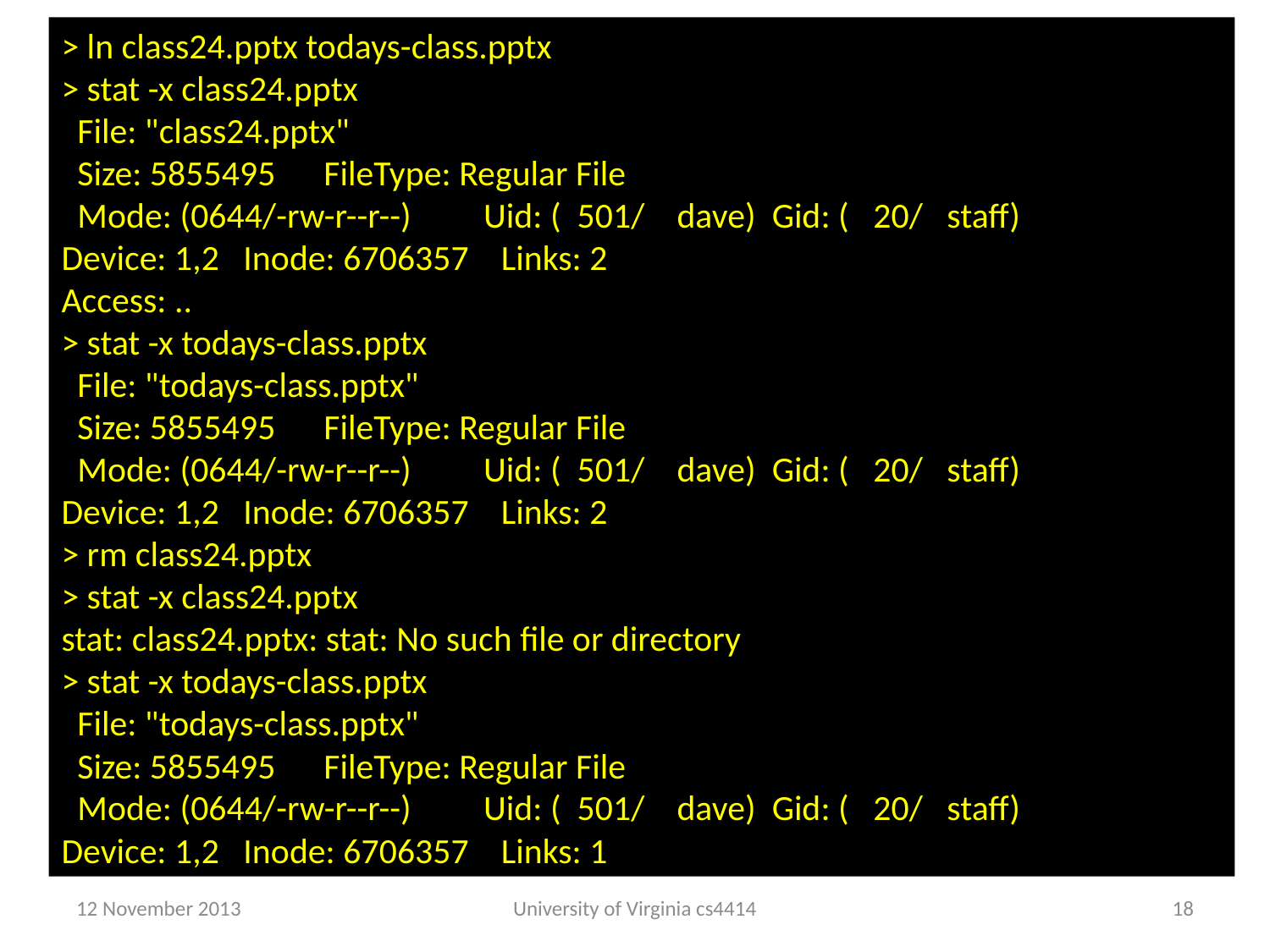

> ln class24.pptx todays-class.pptx
> stat -x class24.pptx
  File: "class24.pptx"
  Size: 5855495      FileType: Regular File
  Mode: (0644/-rw-r--r--)         Uid: (  501/    dave)  Gid: (   20/   staff)
Device: 1,2   Inode: 6706357    Links: 2
Access: ..
> stat -x todays-class.pptx
  File: "todays-class.pptx"
  Size: 5855495      FileType: Regular File
  Mode: (0644/-rw-r--r--)         Uid: (  501/    dave)  Gid: (   20/   staff)
Device: 1,2   Inode: 6706357    Links: 2
> rm class24.pptx
> stat -x class24.pptx
stat: class24.pptx: stat: No such file or directory
> stat -x todays-class.pptx
  File: "todays-class.pptx"
  Size: 5855495      FileType: Regular File
  Mode: (0644/-rw-r--r--)         Uid: (  501/    dave)  Gid: (   20/   staff)
Device: 1,2   Inode: 6706357    Links: 1
12 November 2013
University of Virginia cs4414
18